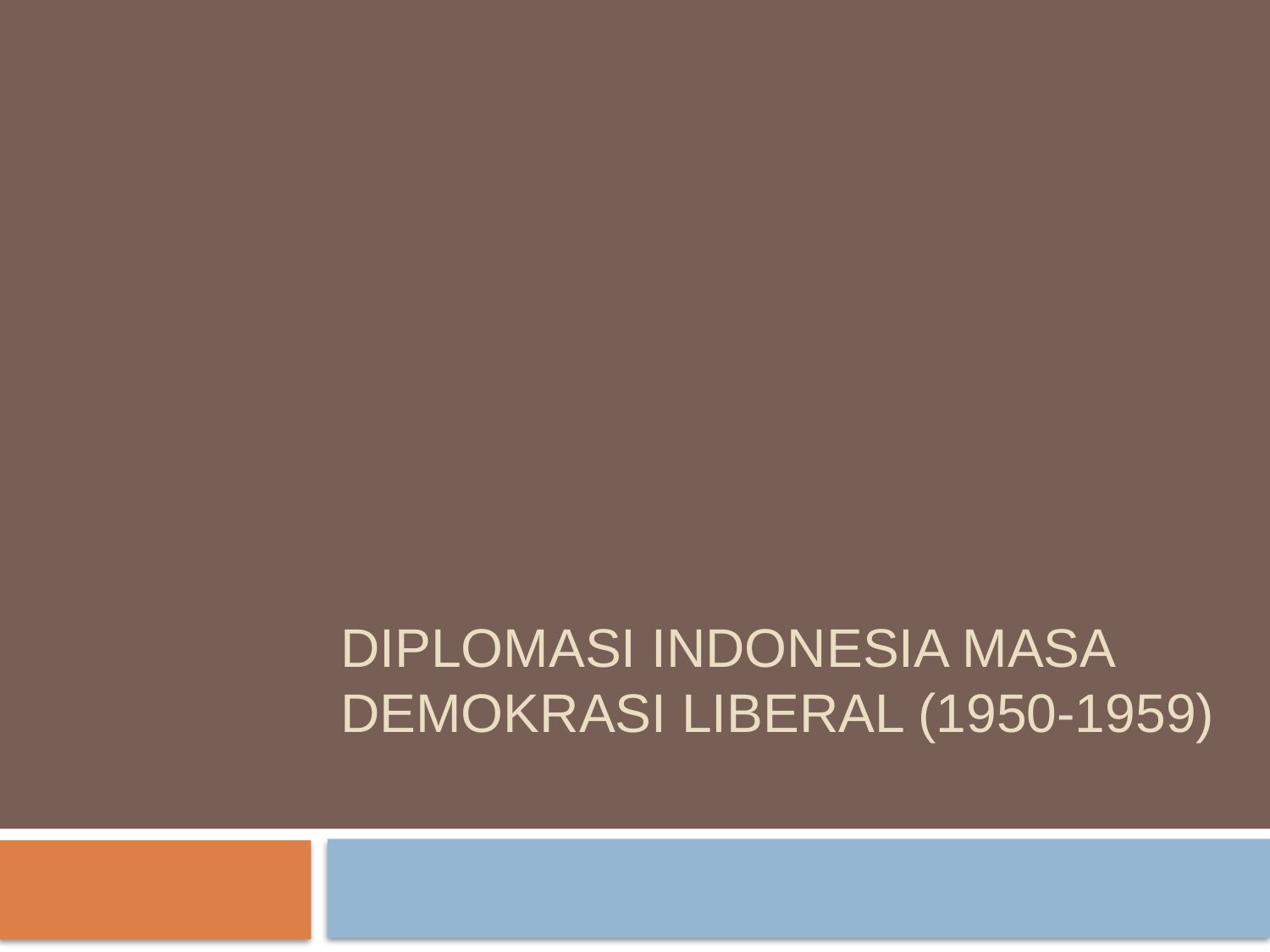

# DIPLOMASI INDONESIA MASA DEMOKRASI LIBERAL (1950-1959)